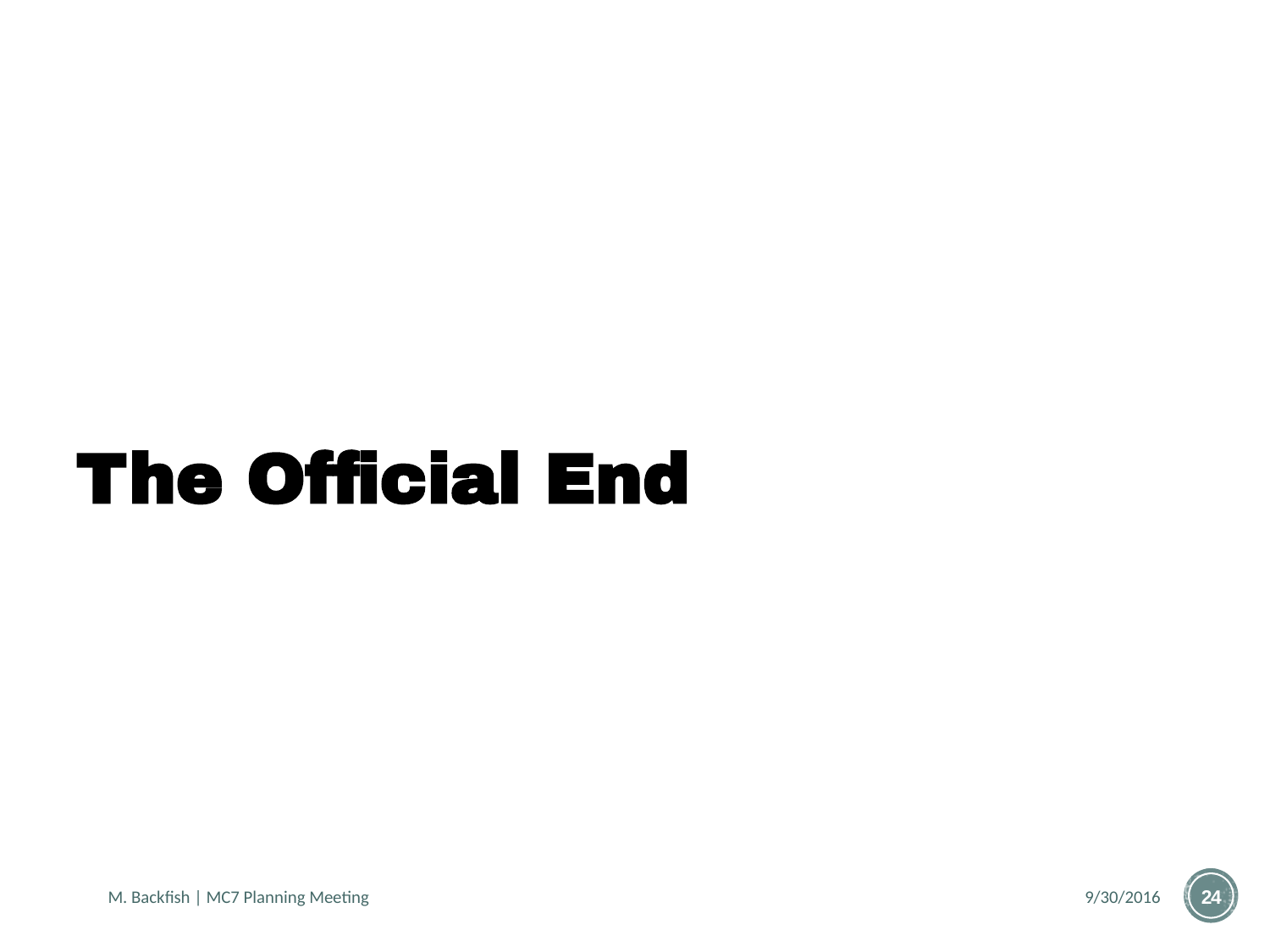

# The Official End
M. Backfish | MC7 Planning Meeting
9/30/2016
24